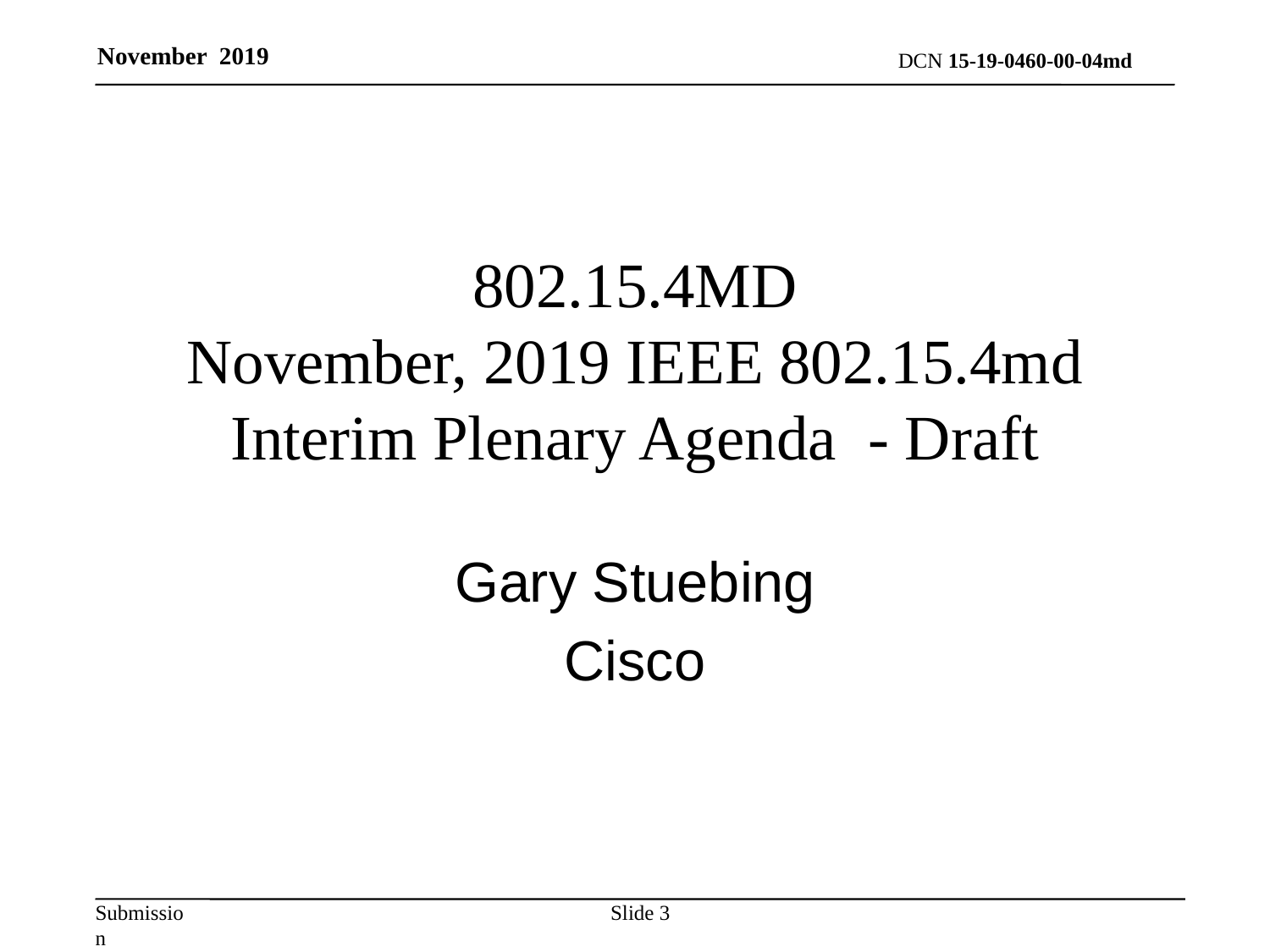

November  2019
# 802.15.4MD November, 2019 IEEE 802.15.4md Interim Plenary Agenda  - Draft
Gary Stuebing
Cisco

Slide 3